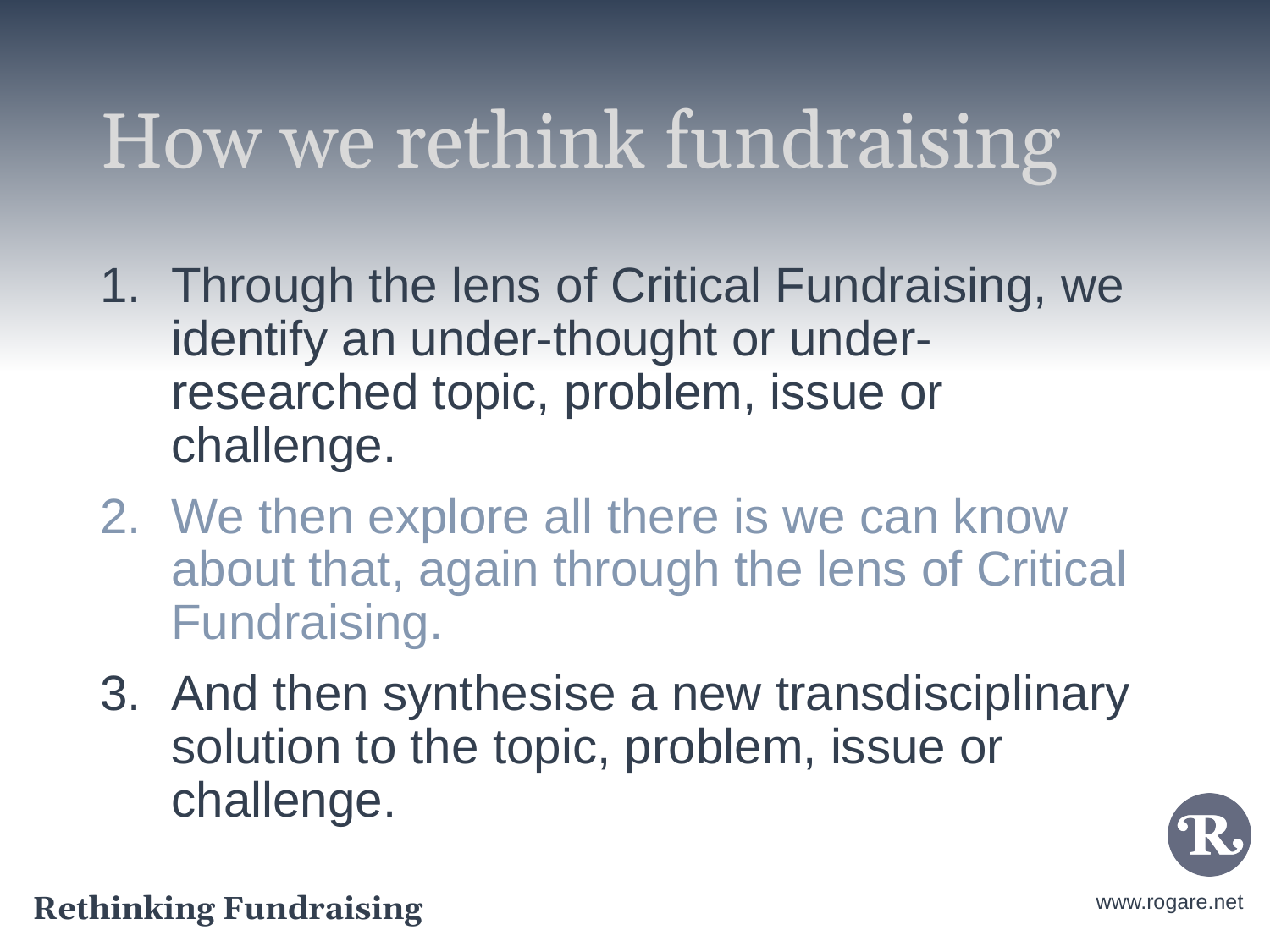

# How we rethink fundraising
Through the lens of Critical Fundraising, we identify an under-thought or under-researched topic, problem, issue or challenge.
We then explore all there is we can know about that, again through the lens of Critical Fundraising.
And then synthesise a new transdisciplinary solution to the topic, problem, issue or challenge.